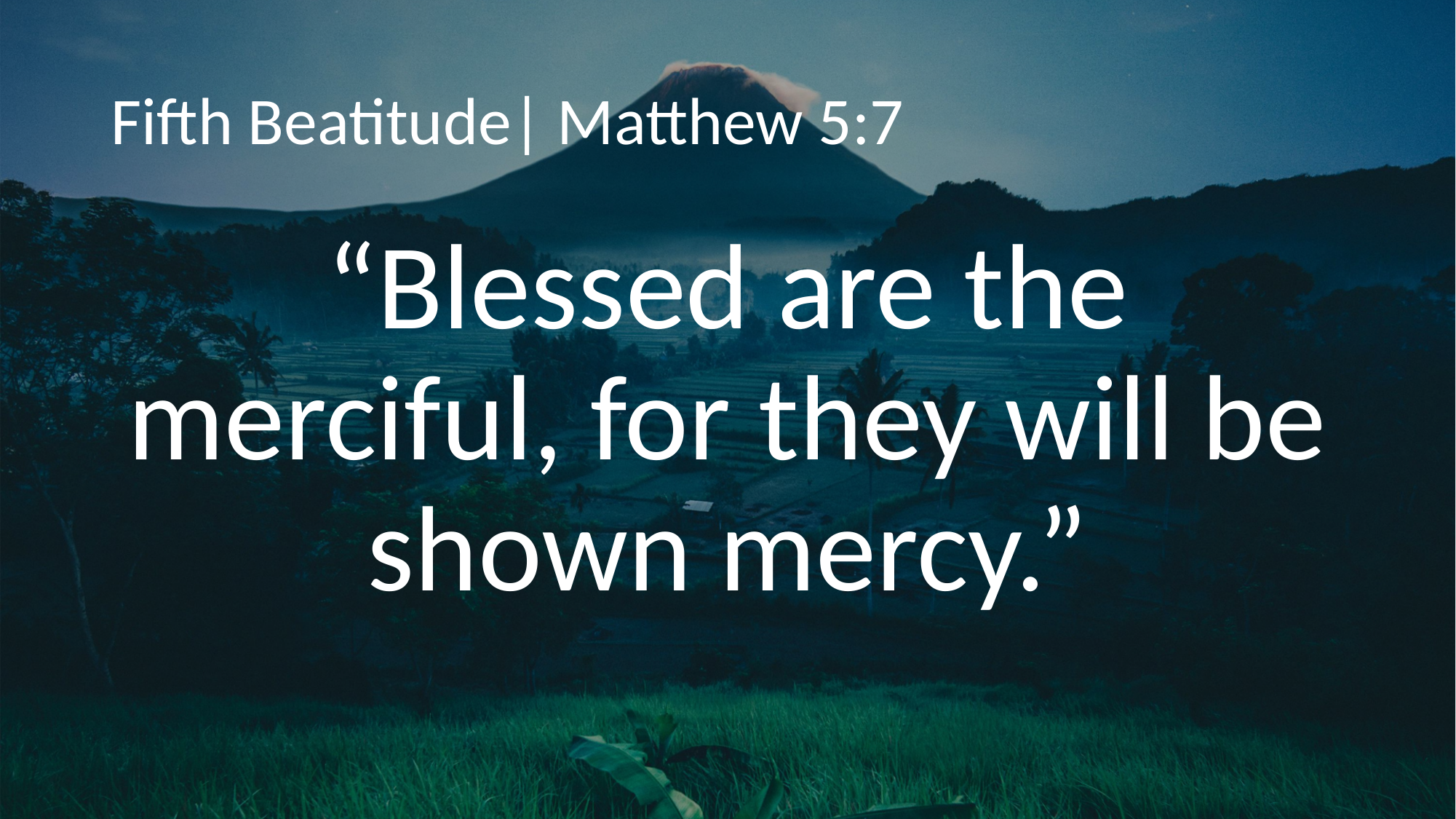

# Fifth Beatitude| Matthew 5:7
“Blessed are the merciful, for they will be shown mercy.”